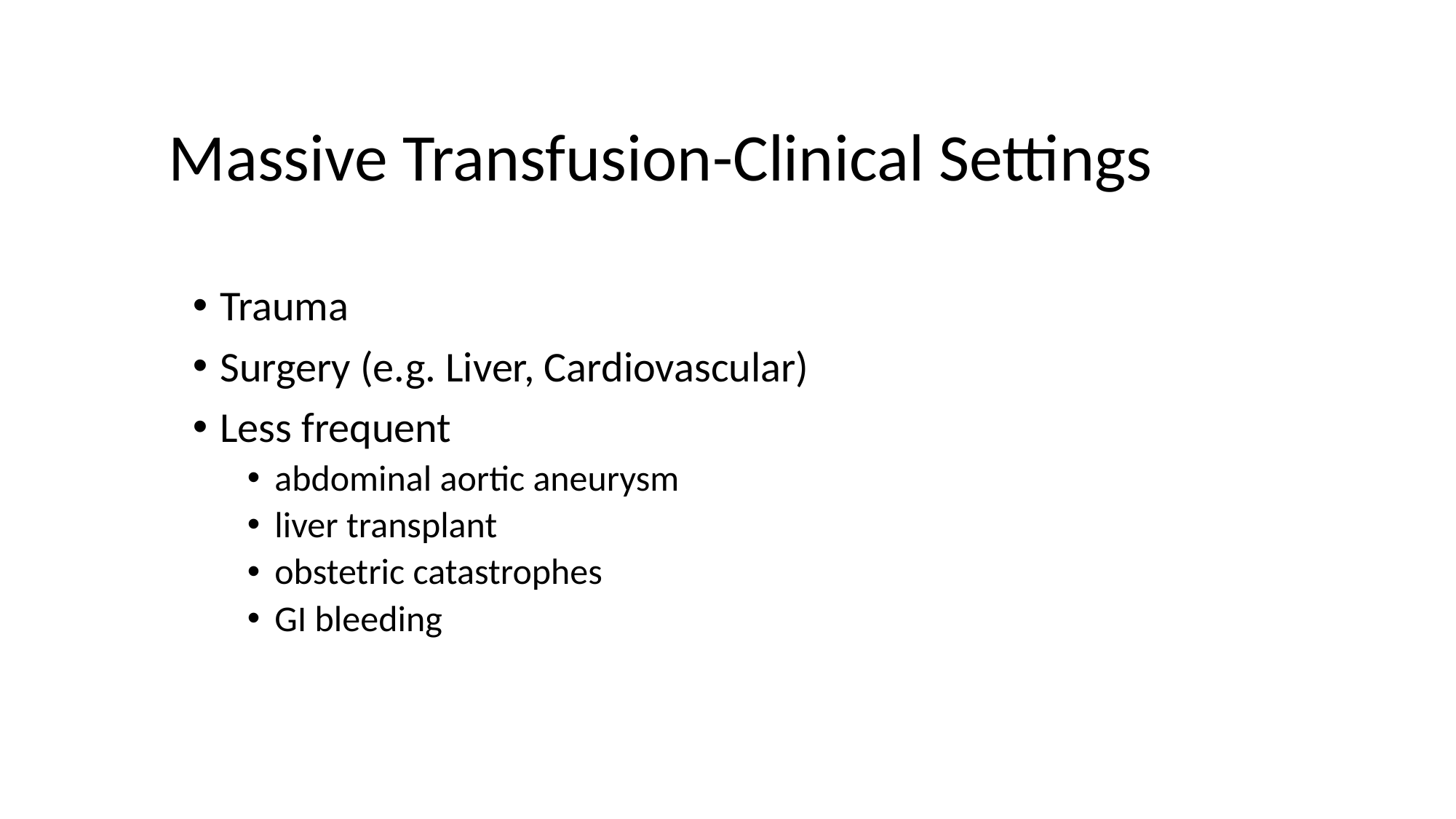

Massive Transfusion-Clinical Settings
Trauma
Surgery (e.g. Liver, Cardiovascular)
Less frequent
abdominal aortic aneurysm
liver transplant
obstetric catastrophes
GI bleeding